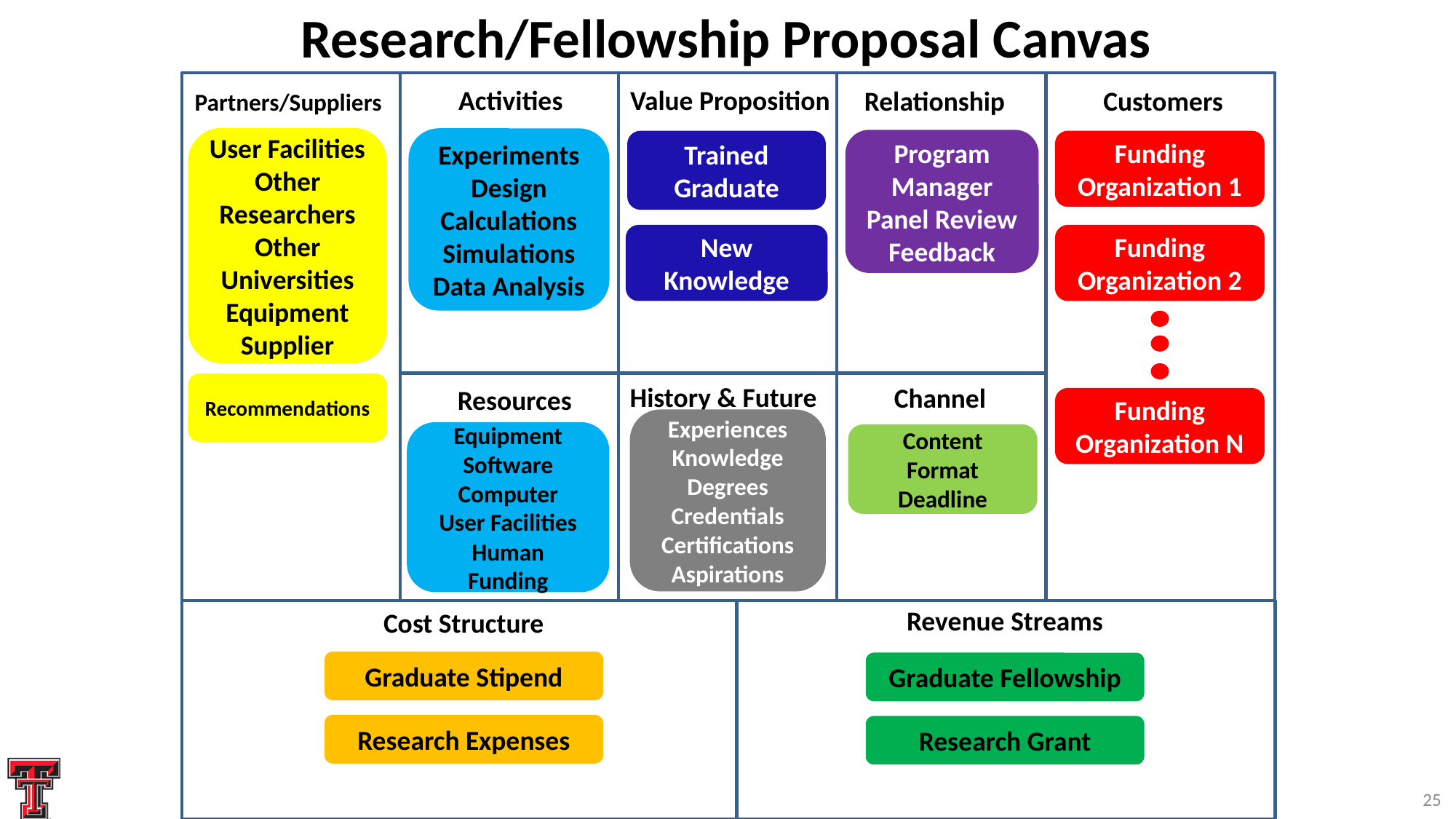

# Research/Fellowship Proposal Canvas

Activities
Value Proposition
Customers
Relationship
Partners/Suppliers
User Facilities
Other Researchers
Other Universities
Equipment Supplier
Experiments
Design
Calculations
Simulations
Data Analysis
Program Manager
Panel Review
Feedback
Trained Graduate
Funding Organization 1
New Knowledge
Funding Organization 2

Recommendations
History & Future
Channel
Resources
Funding Organization N
Experiences
Knowledge
Degrees
Credentials
Certifications
Aspirations
Equipment
Software
Computer
User Facilities
Human
Funding
Content
Format
Deadline
Revenue Streams

Cost Structure

Graduate Stipend
Graduate Fellowship
Research Expenses
Research Grant
25